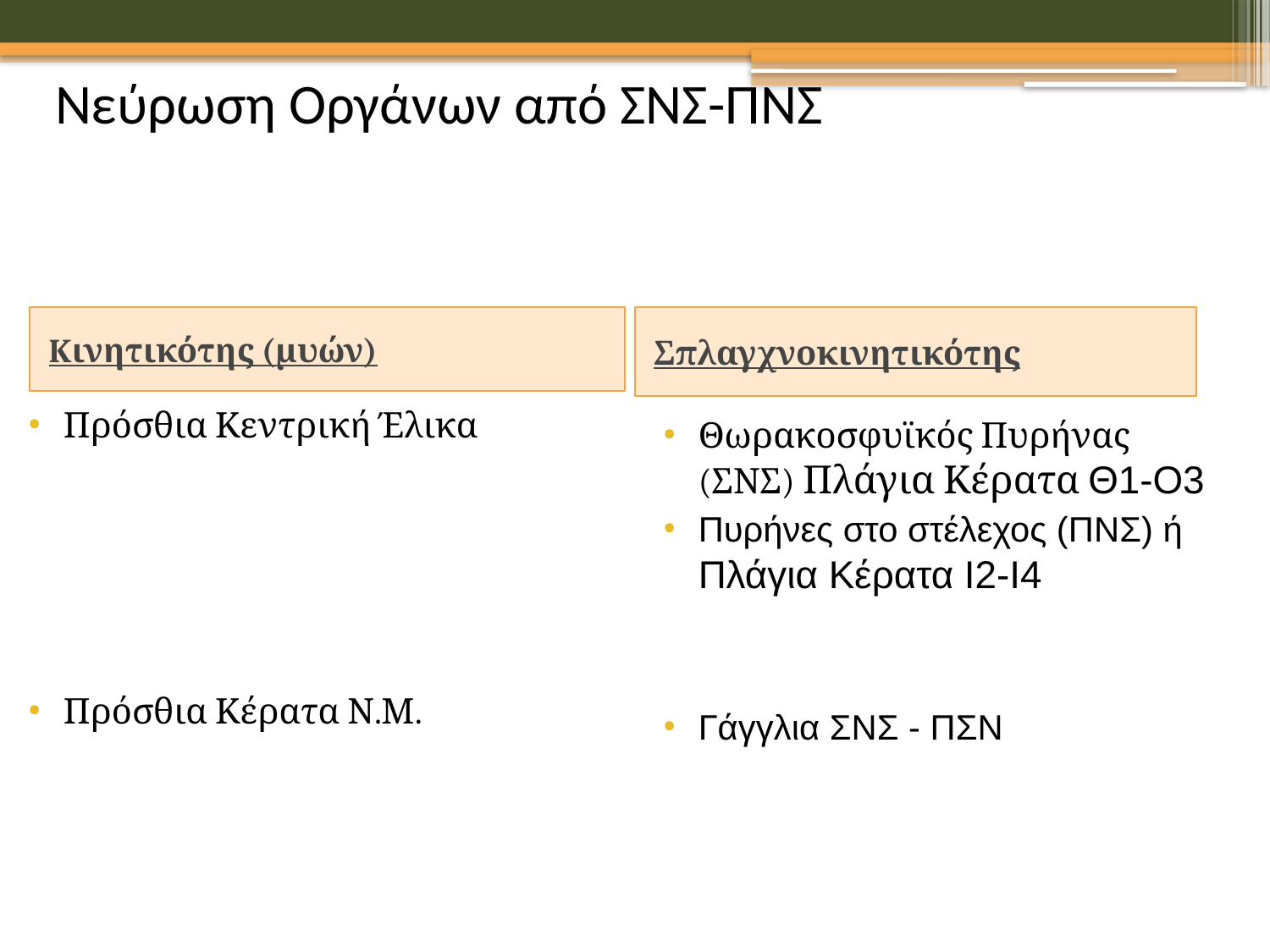

# Νεύρωση Οργάνων από ΣΝΣ-ΠΝΣ
Kινητικότης (μυών)
Σπλαγχνοκινητικότης
Πρόσθια Κεντρική Έλικα

Πρόσθια Κέρατα Ν.Μ.
Θωρακοσφυϊκός Πυρήνας (ΣΝΣ) Πλάγια Κέρατα Θ1-Ο3
Πυρήνες στο στέλεχος (ΠΝΣ) ή Πλάγια Κέρατα Ι2-Ι4

Γάγγλια ΣΝΣ - ΠΣΝ